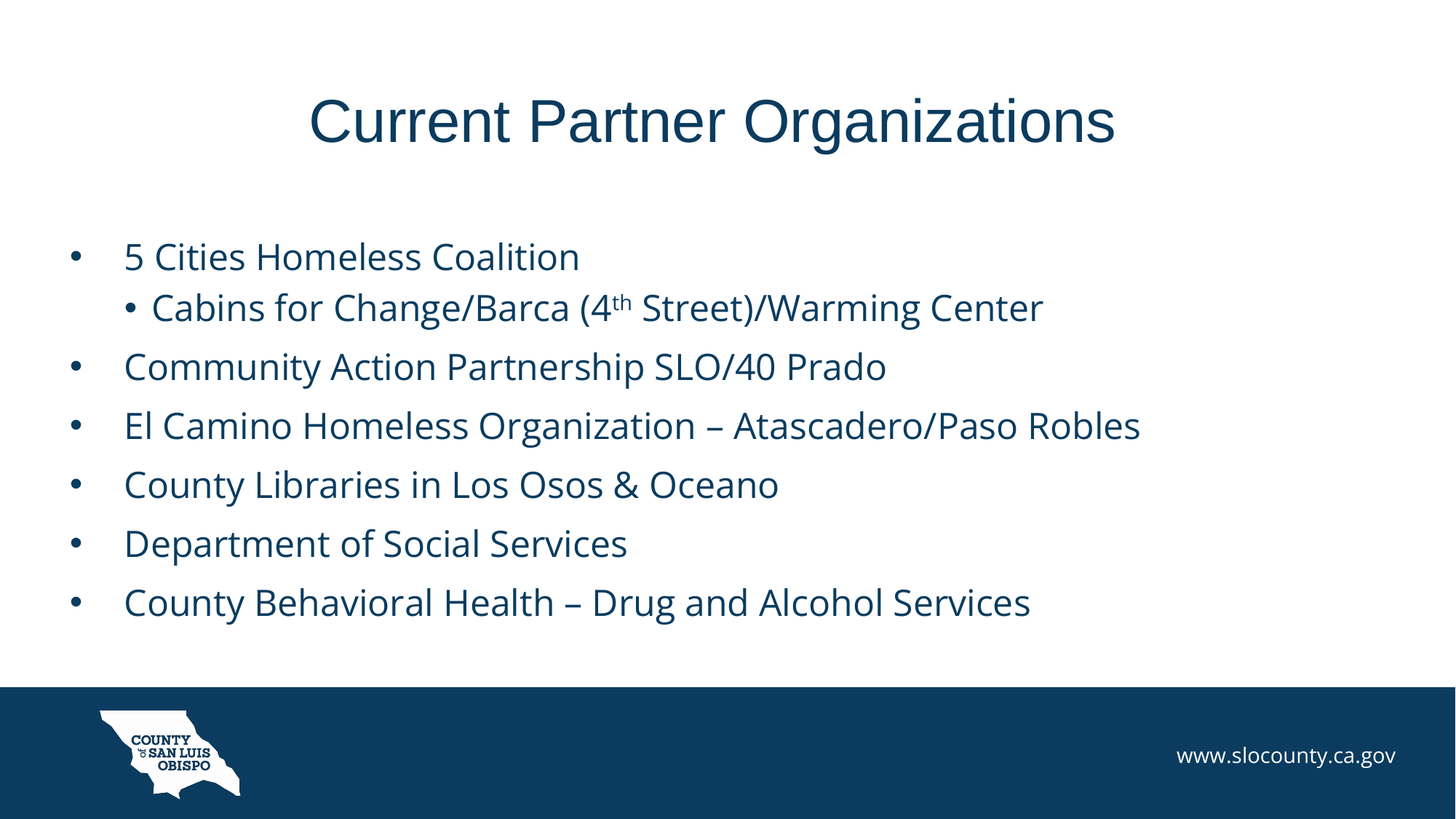

# Current Partner Organizations
5 Cities Homeless Coalition
Cabins for Change/Barca (4th Street)/Warming Center
Community Action Partnership SLO/40 Prado
El Camino Homeless Organization – Atascadero/Paso Robles
County Libraries in Los Osos & Oceano
Department of Social Services
County Behavioral Health – Drug and Alcohol Services